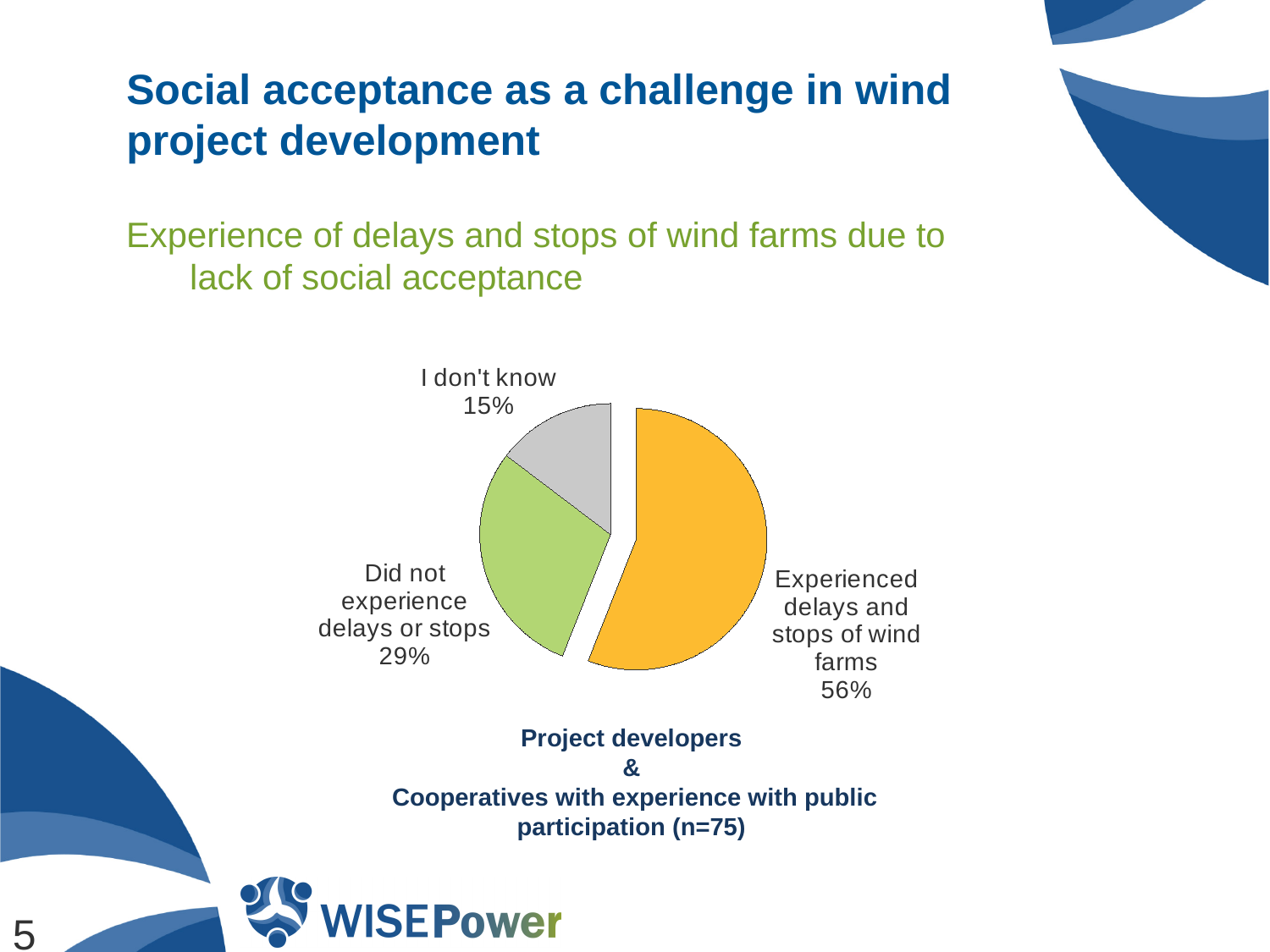

# Social acceptance as a challenge in wind project development
Experience of delays and stops of wind farms due to lack of social acceptance

### Chart

| Category |  |
|---|---|
| Experienced delays and stops of wind farms | 56.00000000000001 |
| Did not experience delays or stops | 29.33333333333331 |
| I don't know | 14.666666666666673 |
Project developers
&
Cooperatives with experience with public participation (n=75)
5